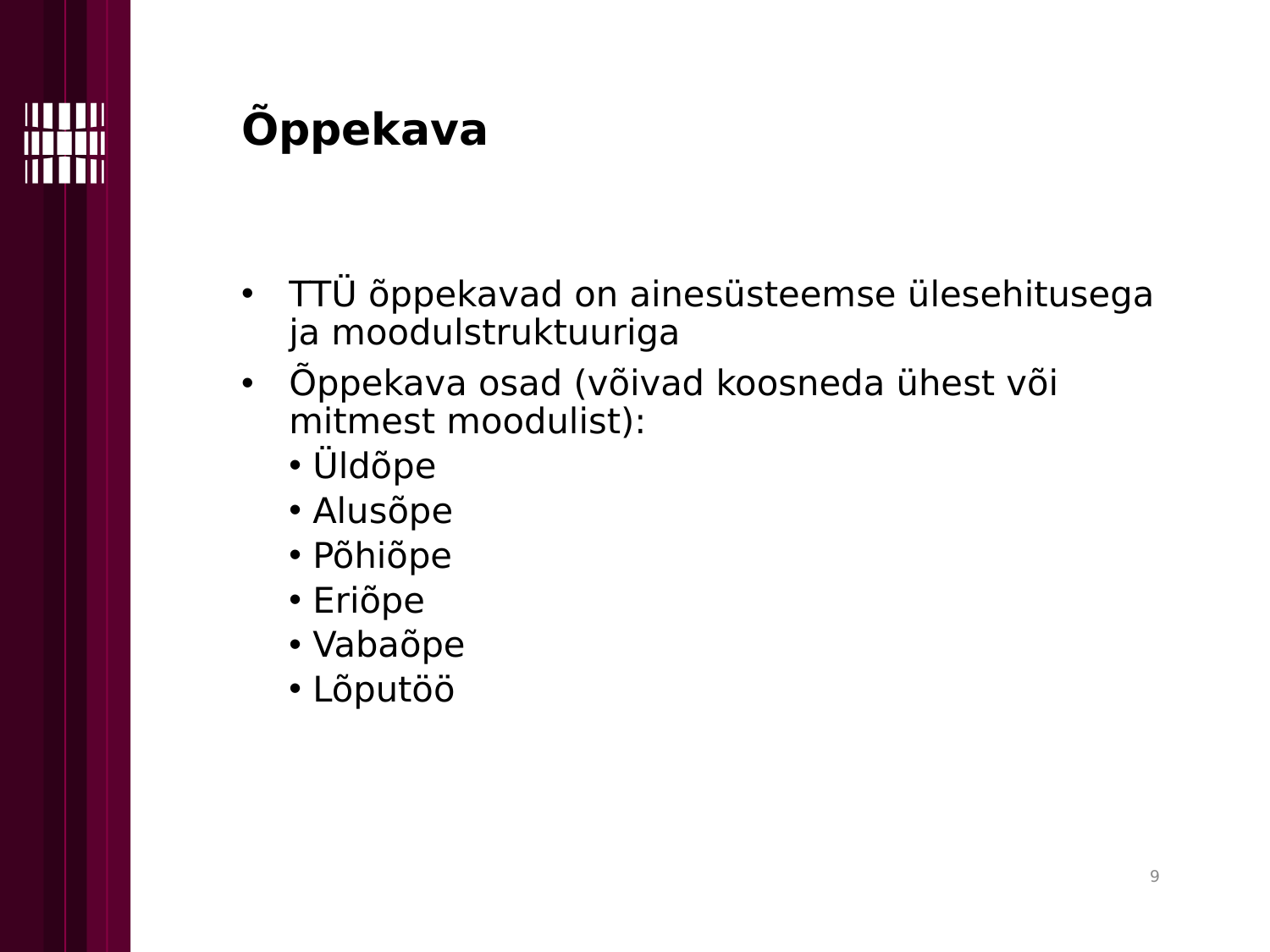

Õppekava
TTÜ õppekavad on ainesüsteemse ülesehitusega ja moodulstruktuuriga
Õppekava osad (võivad koosneda ühest või mitmest moodulist):
Üldõpe
Alusõpe
Põhiõpe
Eriõpe
Vabaõpe
Lõputöö